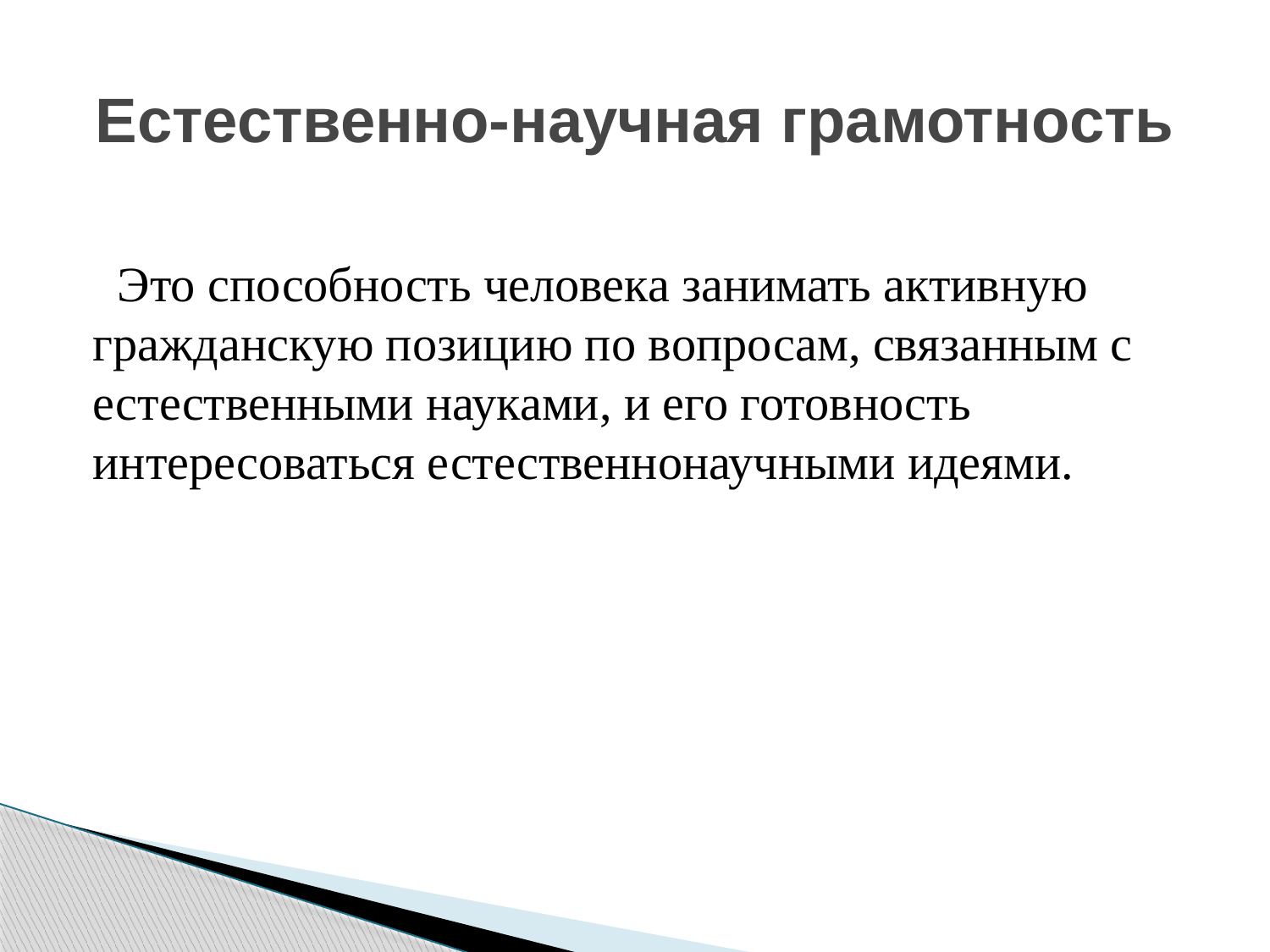

# Естественно-научная грамотность
  Это способность человека занимать активную гражданскую позицию по вопросам, связанным с естественными науками, и его готовность интересоваться естественнонаучными идеями.